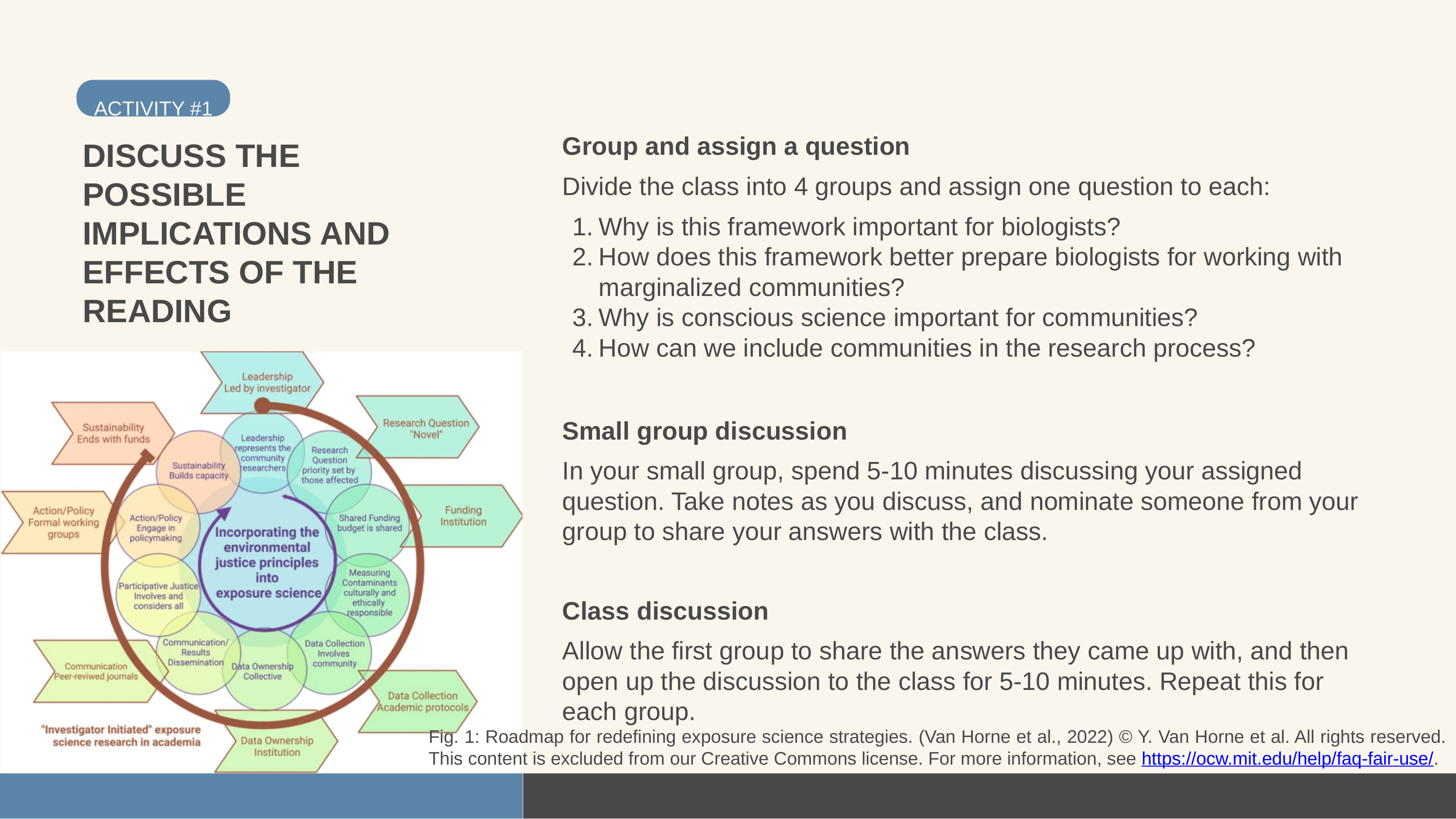

ACTIVITY #1
Group and assign a question
Divide the class into 4 groups and assign one question to each:
Why is this framework important for biologists?
How does this framework better prepare biologists for working with marginalized communities?
Why is conscious science important for communities?
How can we include communities in the research process?
DISCUSS THE POSSIBLE IMPLICATIONS AND EFFECTS OF THE READING

Small group discussion
In your small group, spend 5-10 minutes discussing your assigned question. Take notes as you discuss, and nominate someone from your group to share your answers with the class.
Class discussion
Allow the first group to share the answers they came up with, and then open up the discussion to the class for 5-10 minutes. Repeat this for each group.
Fig. 1: Roadmap for redefining exposure science strategies. (Van Horne et al., 2022) © Y. Van Horne et al. All rights reserved. This content is excluded from our Creative Commons license. For more information, see https://ocw.mit.edu/help/faq-fair-use/.